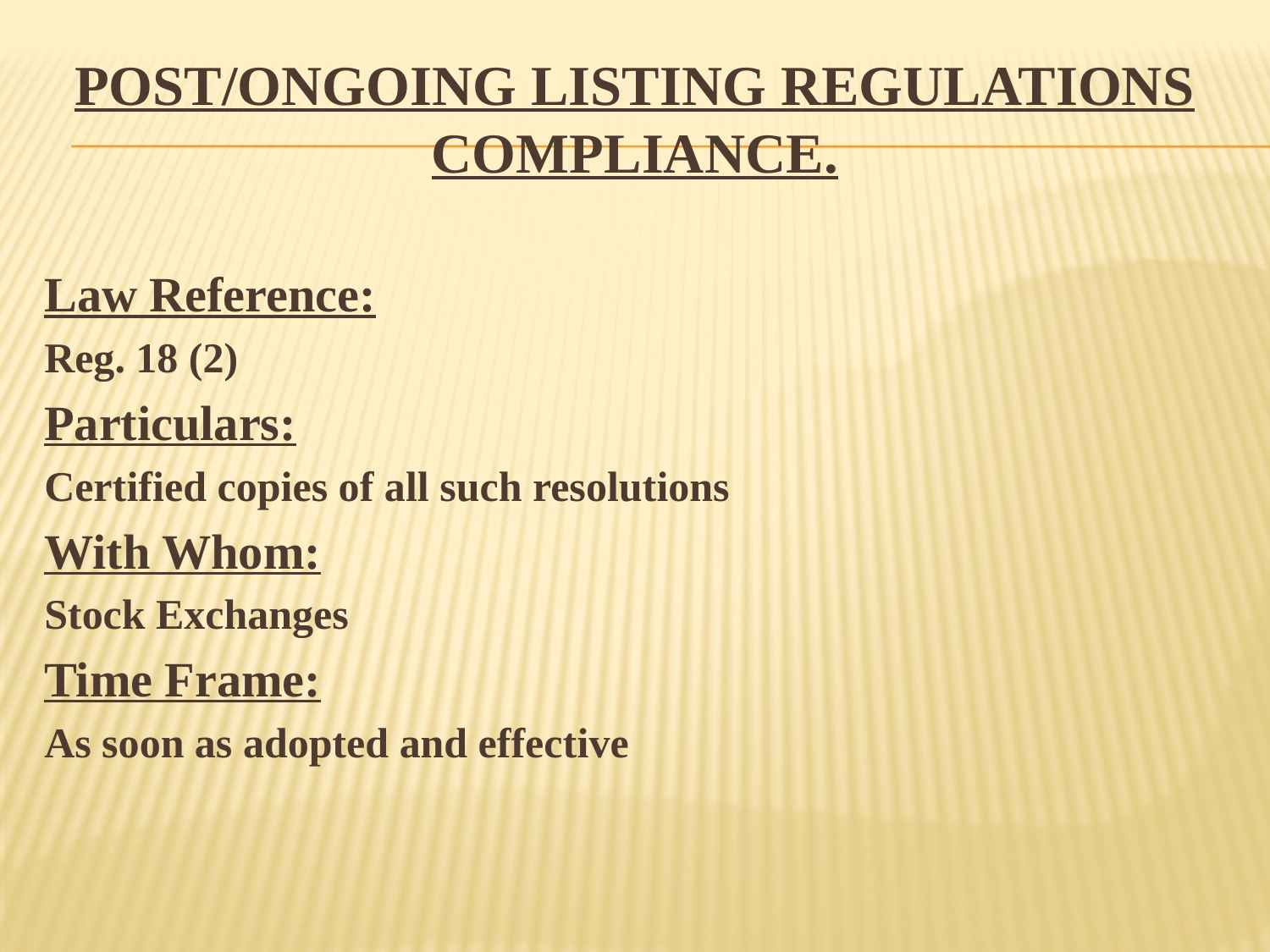

POST/ONGOING LISTING REGULATIONS COMPLIANCE.

Law Reference:
Reg. 18 (2)
Particulars:
Certified copies of all such resolutions
With Whom:
Stock Exchanges
Time Frame:
As soon as adopted and effective